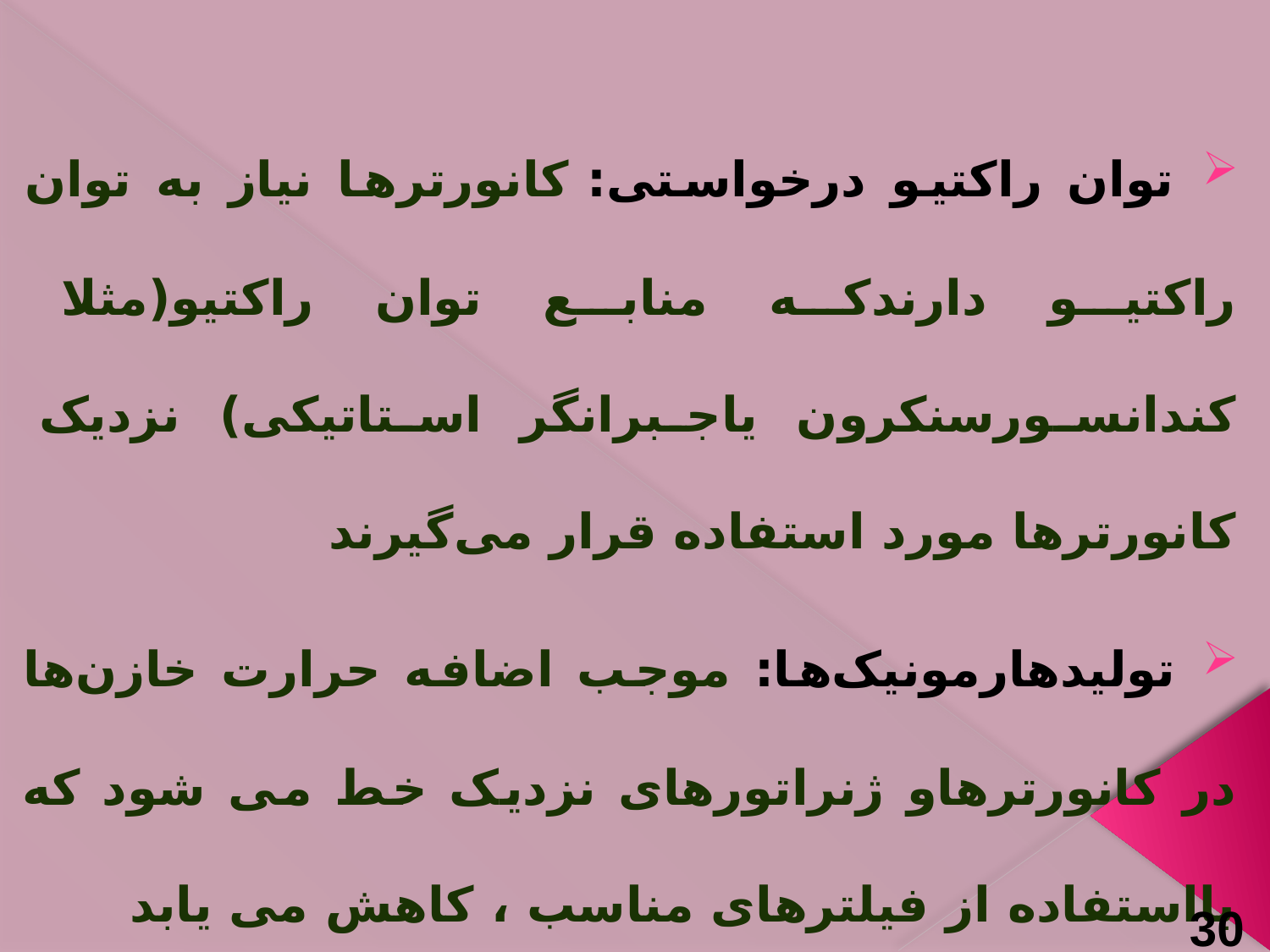

توان راکتیو درخواستی: کانورترها نیاز به توان راکتیو دارندکه منابع توان راکتیو(مثلا کندانسورسنکرون یاجبرانگر استاتیکی) نزدیک کانورترها مورد استفاده قرار می‌گیرند
 تولیدهارمونیک‌ها: موجب اضافه حرارت خازن‌ها در کانورترهاو ژنراتورهای نزدیک خط می شود که بااستفاده از فیلترهای مناسب ، کاهش می یابد

30